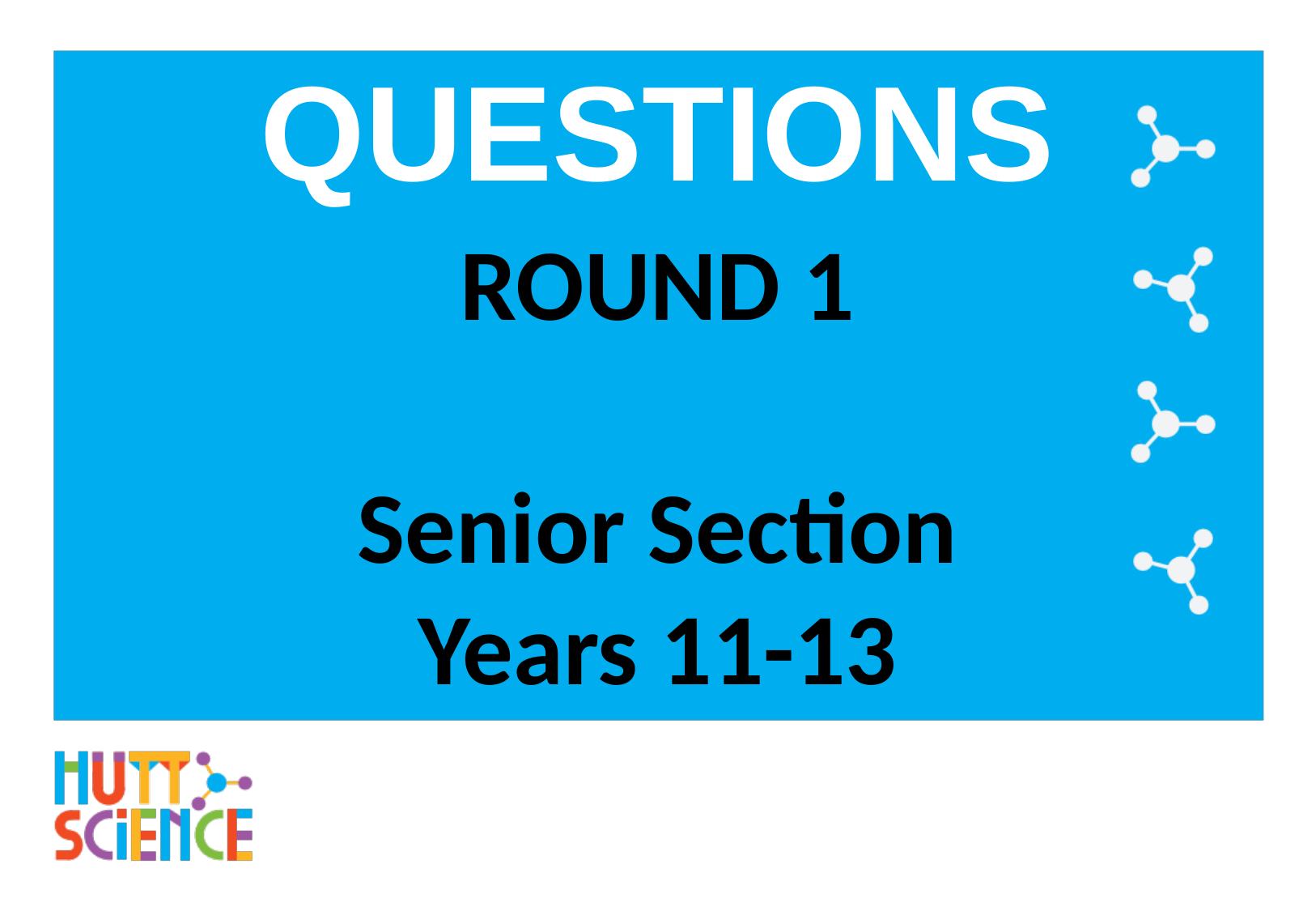

# QUESTIONS
ROUND 1
Senior Section
Years 11-13